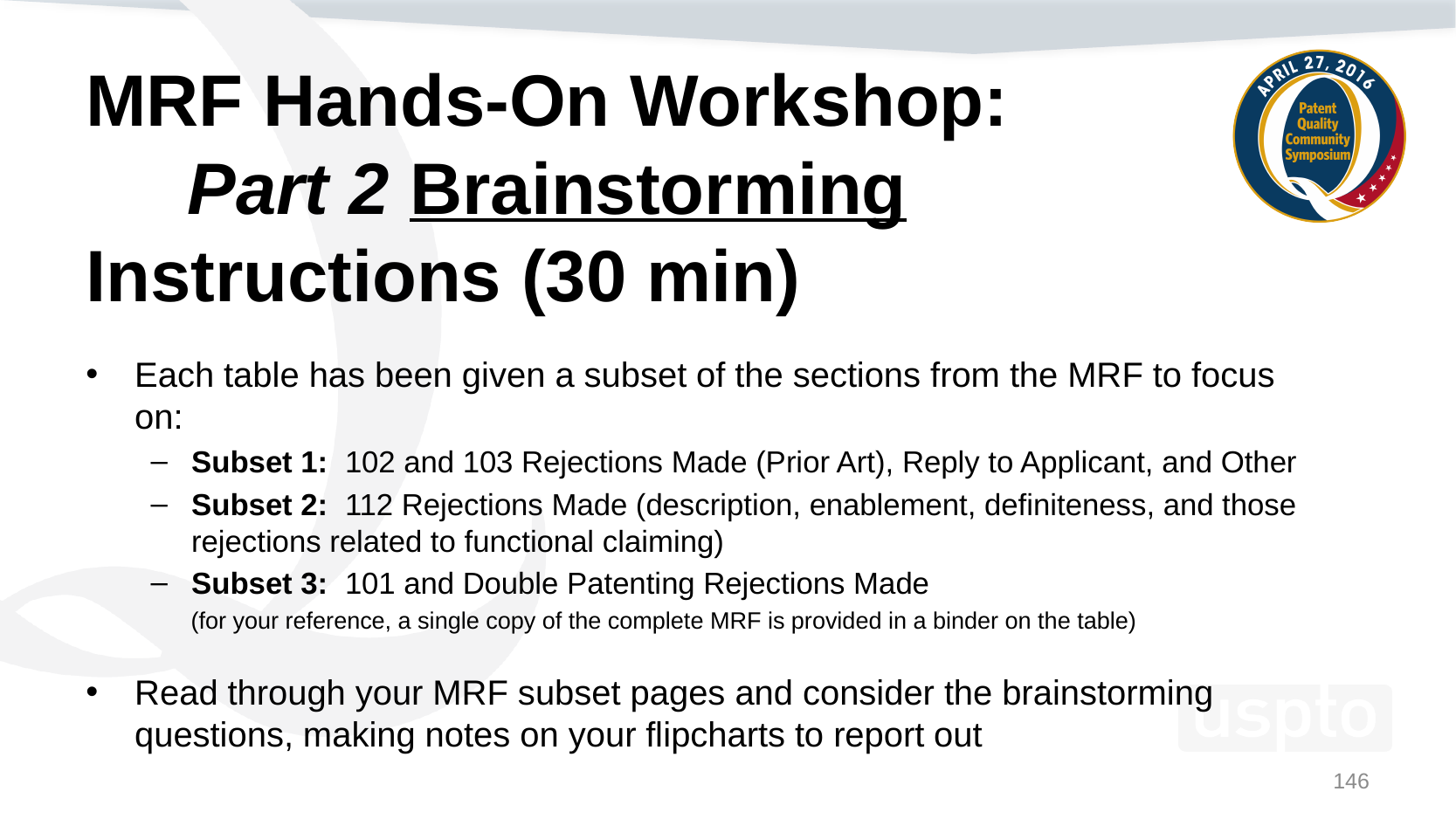

# MRF Hands-On Workshop:                  Part 2 Brainstorming Instructions (30 min)
Each table has been given a subset of the sections from the MRF to focus on:
Subset 1:  102 and 103 Rejections Made (Prior Art), Reply to Applicant, and Other
Subset 2:  112 Rejections Made (description, enablement, definiteness, and those rejections related to functional claiming)
Subset 3:  101 and Double Patenting Rejections Made
(for your reference, a single copy of the complete MRF is provided in a binder on the table)

Read through your MRF subset pages and consider the brainstorming questions, making notes on your flipcharts to report out
146